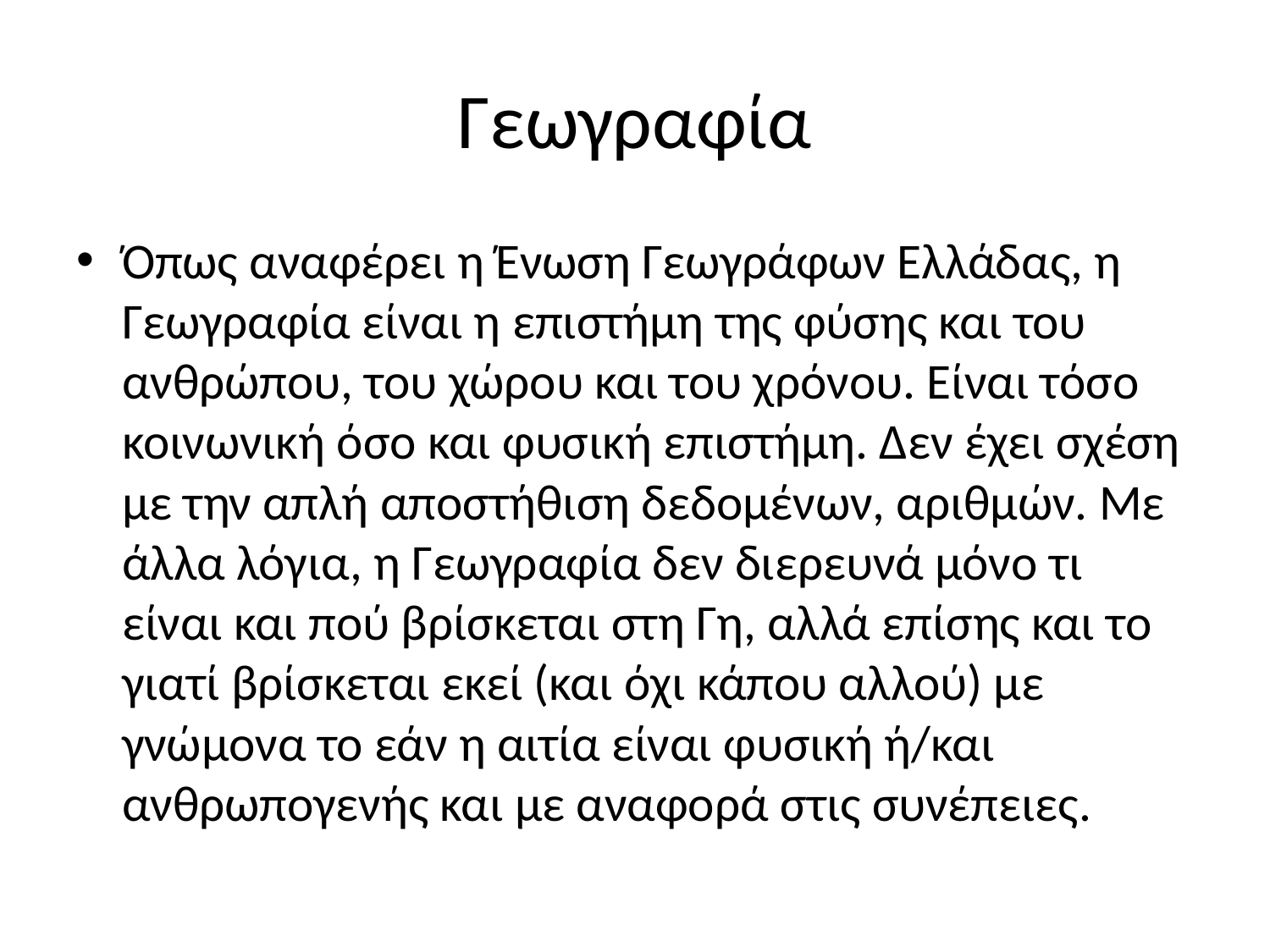

# Γεωγραφία
Όπως αναφέρει η Ένωση Γεωγράφων Ελλάδας, η Γεωγραφία είναι η επιστήμη της φύσης και του ανθρώπου, του χώρου και του χρόνου. Είναι τόσο κοινωνική όσο και φυσική επιστήμη. Δεν έχει σχέση με την απλή αποστήθιση δεδομένων, αριθμών. Με άλλα λόγια, η Γεωγραφία δεν διερευνά μόνο τι είναι και πού βρίσκεται στη Γη, αλλά επίσης και το γιατί βρίσκεται εκεί (και όχι κάπου αλλού) με γνώμονα το εάν η αιτία είναι φυσική ή/και ανθρωπογενής και με αναφορά στις συνέπειες.